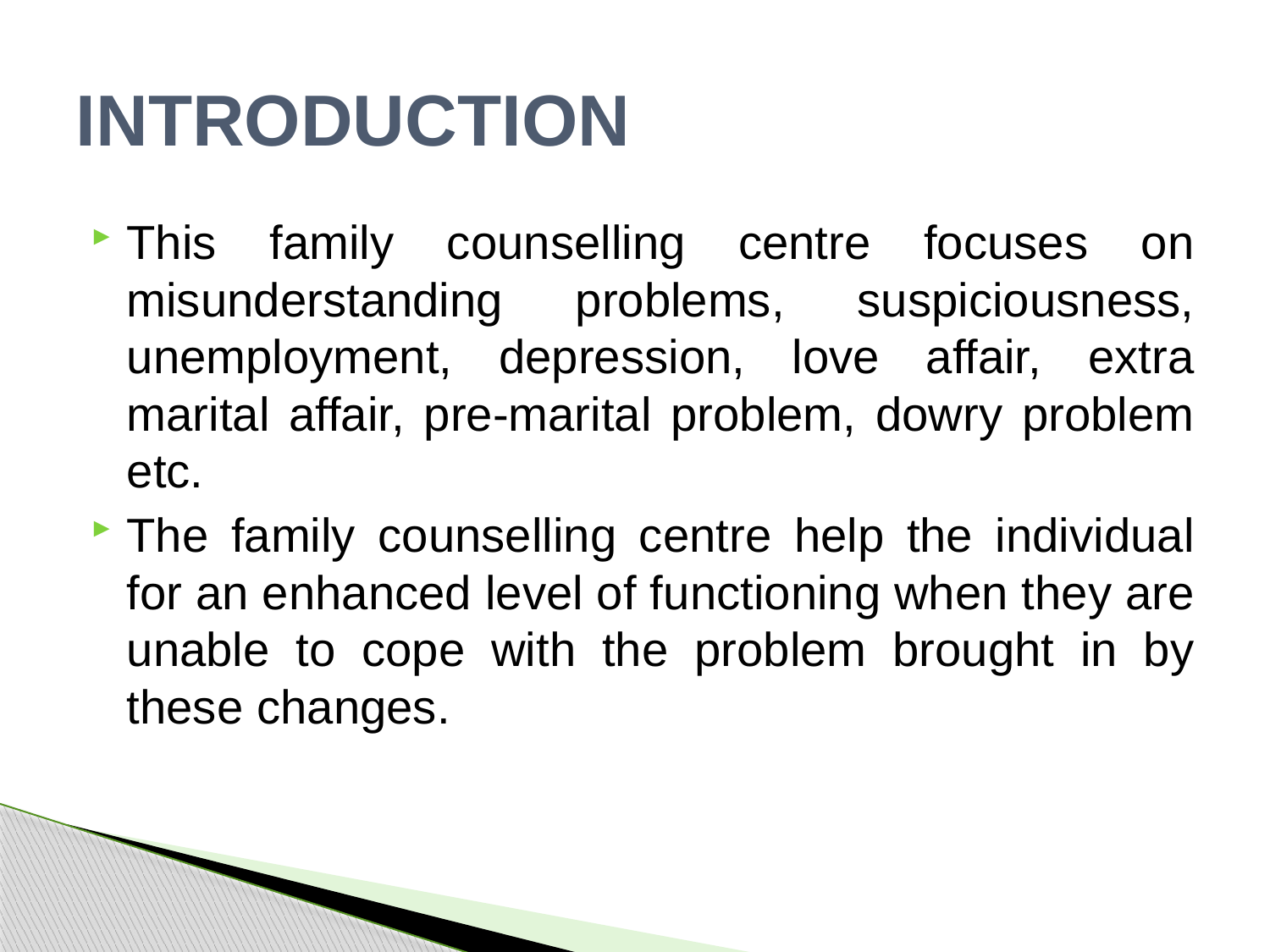

# INTRODUCTION
This family counselling centre focuses on misunderstanding problems, suspiciousness, unemployment, depression, love affair, extra marital affair, pre-marital problem, dowry problem etc.
The family counselling centre help the individual for an enhanced level of functioning when they are unable to cope with the problem brought in by these changes.